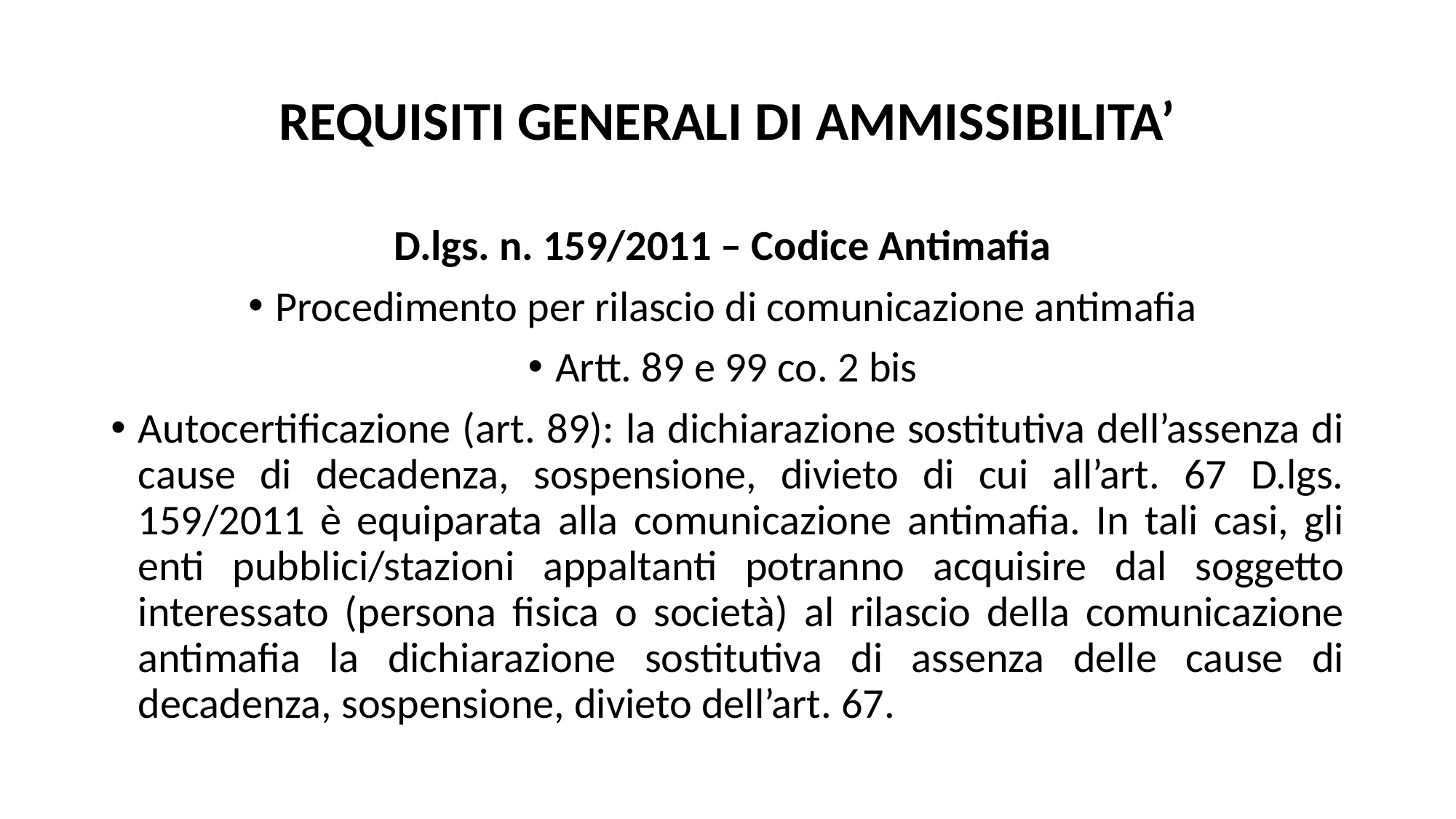

# REQUISITI GENERALI DI AMMISSIBILITA’
D.lgs. n. 159/2011 – Codice Antimafia
Procedimento per rilascio di comunicazione antimafia
Artt. 89 e 99 co. 2 bis
Autocertificazione (art. 89): la dichiarazione sostitutiva dell’assenza di cause di decadenza, sospensione, divieto di cui all’art. 67 D.lgs. 159/2011 è equiparata alla comunicazione antimafia. In tali casi, gli enti pubblici/stazioni appaltanti potranno acquisire dal soggetto interessato (persona fisica o società) al rilascio della comunicazione antimafia la dichiarazione sostitutiva di assenza delle cause di decadenza, sospensione, divieto dell’art. 67.